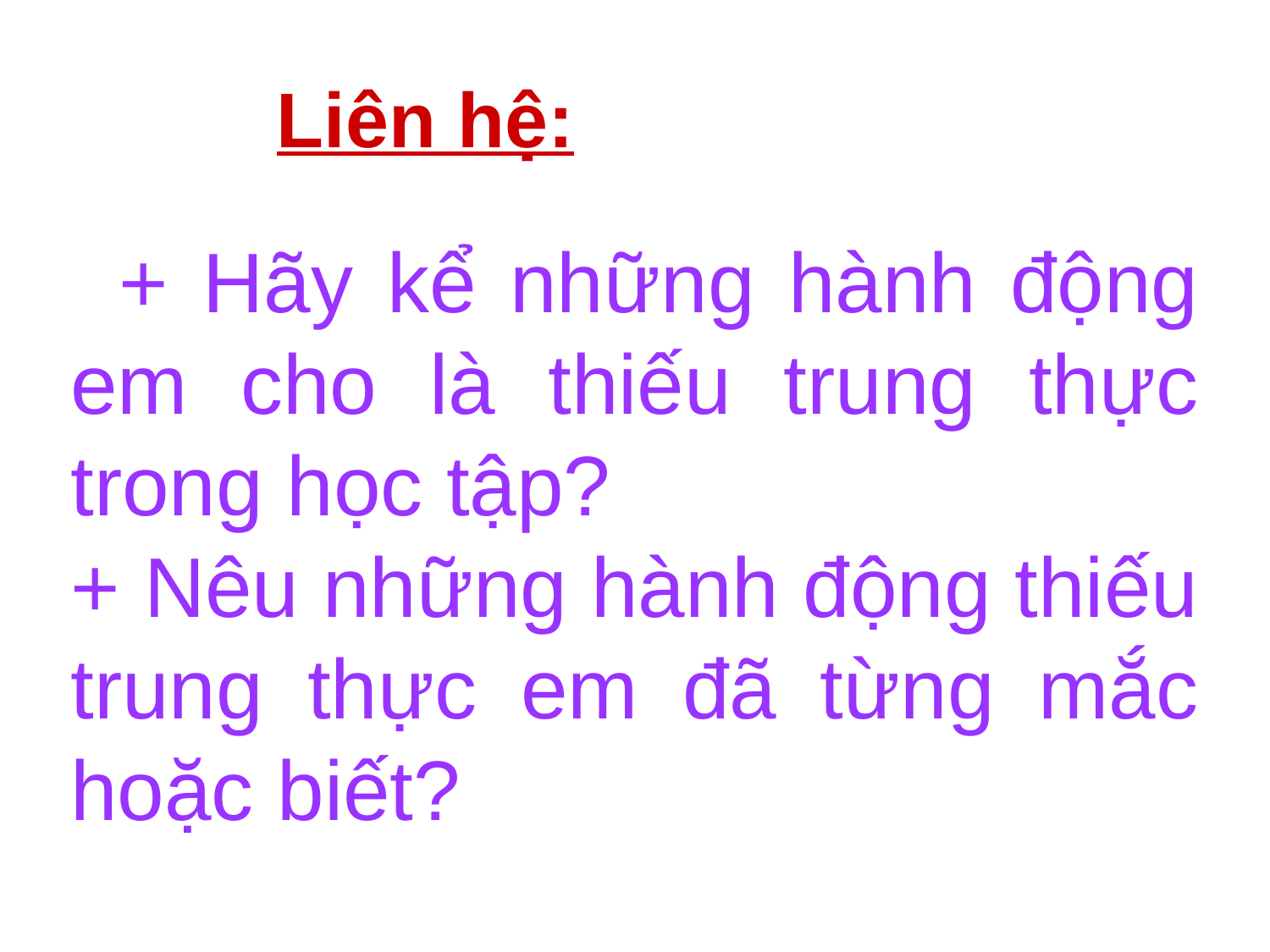

Liên hệ:
  + Hãy kể những hành động em cho là thiếu trung thực trong học tập?
+ Nêu những hành động thiếu trung thực em đã từng mắc hoặc biết?